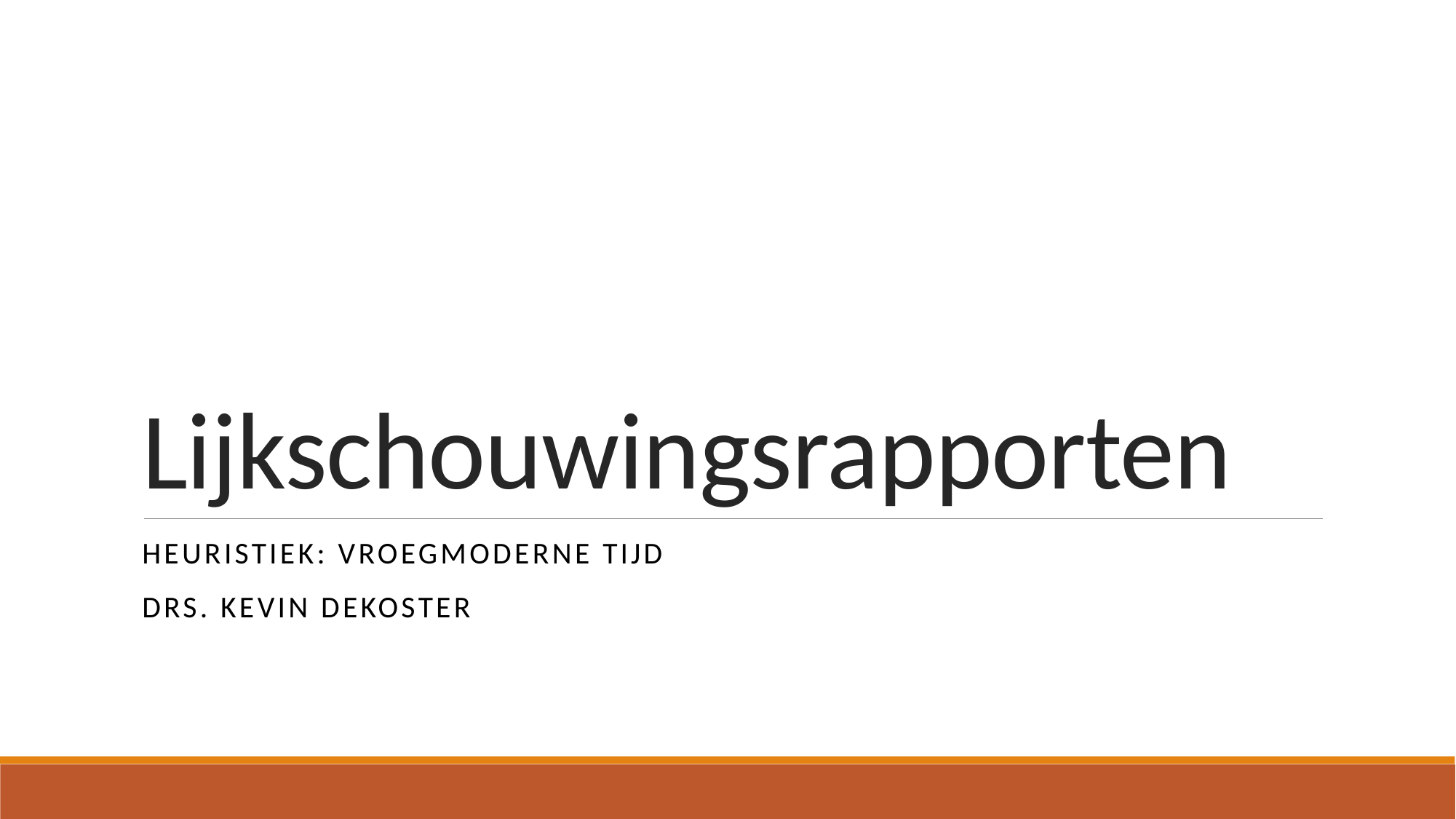

# Lijkschouwingsrapporten
Heuristiek: Vroegmoderne Tijd
Drs. Kevin Dekoster